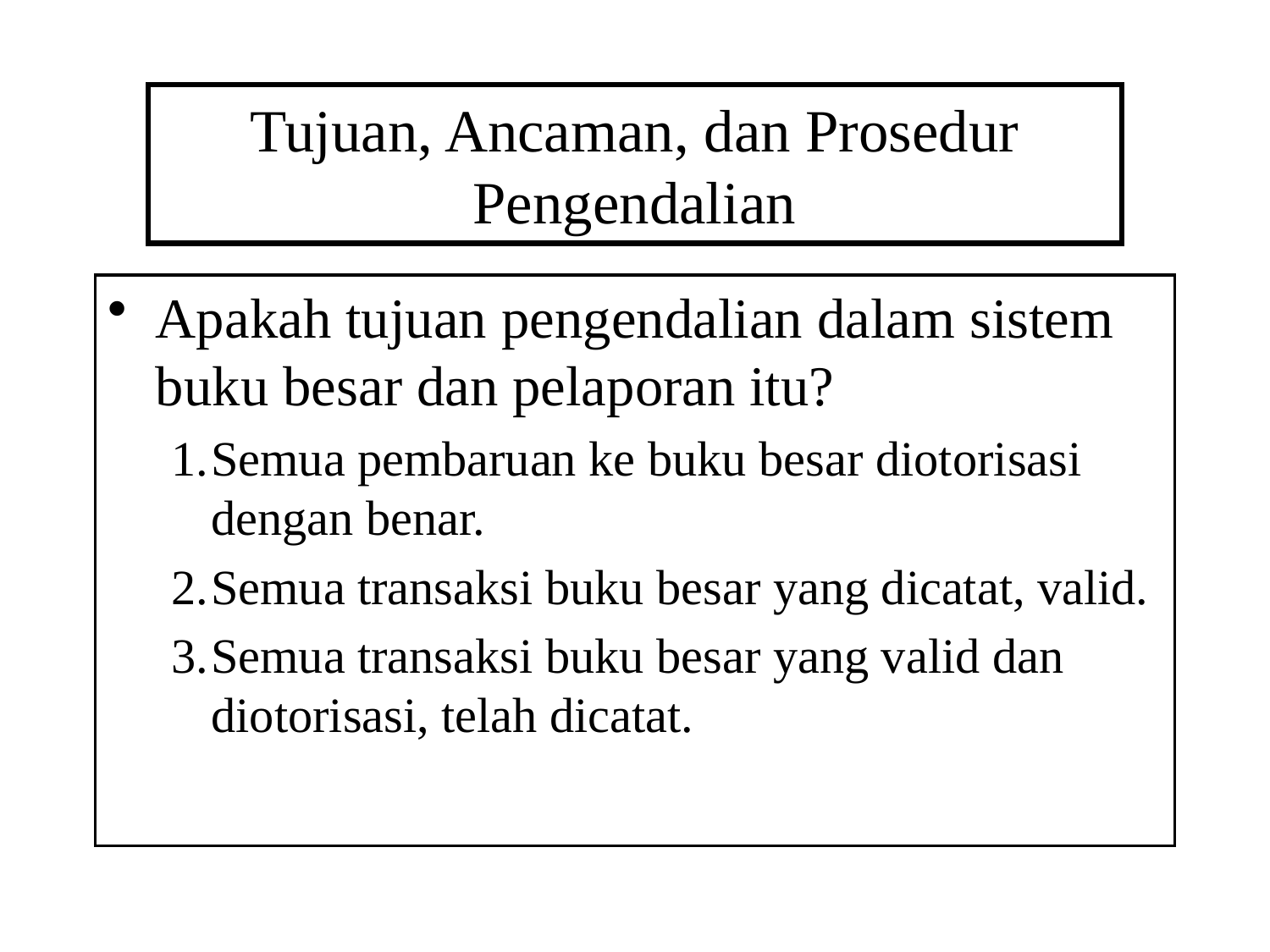

# Tujuan, Ancaman, dan Prosedur Pengendalian
Apakah tujuan pengendalian dalam sistem buku besar dan pelaporan itu?
Semua pembaruan ke buku besar diotorisasi  dengan benar.
Semua transaksi buku besar yang dicatat, valid.
Semua transaksi buku besar yang valid dan diotorisasi, telah dicatat.